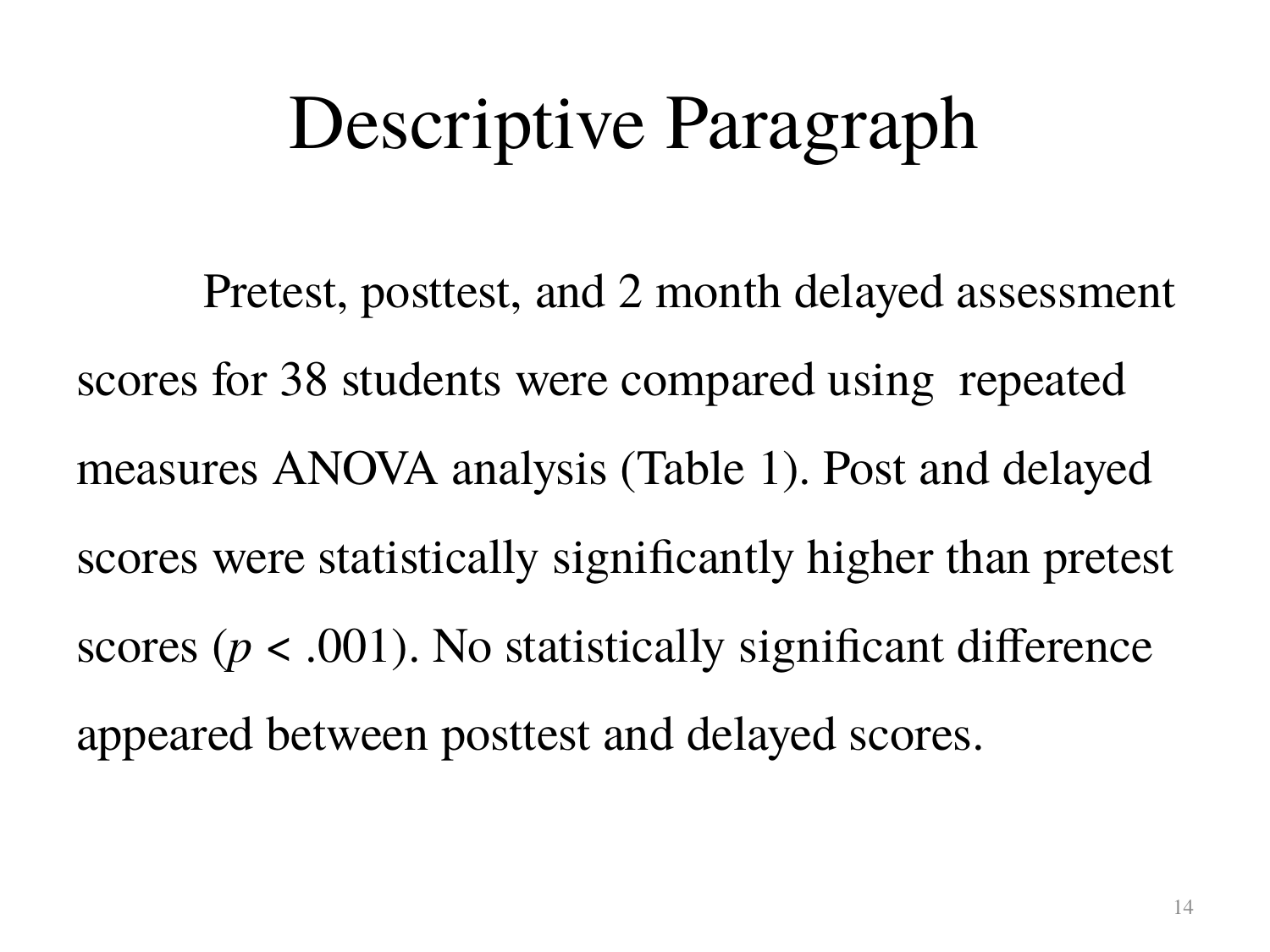

# Descriptive Paragraph
	Pretest, posttest, and 2 month delayed assessment scores for 38 students were compared using  repeated measures ANOVA analysis (Table 1). Post and delayed scores were statistically significantly higher than pretest scores (p < .001). No statistically significant difference appeared between posttest and delayed scores.
14